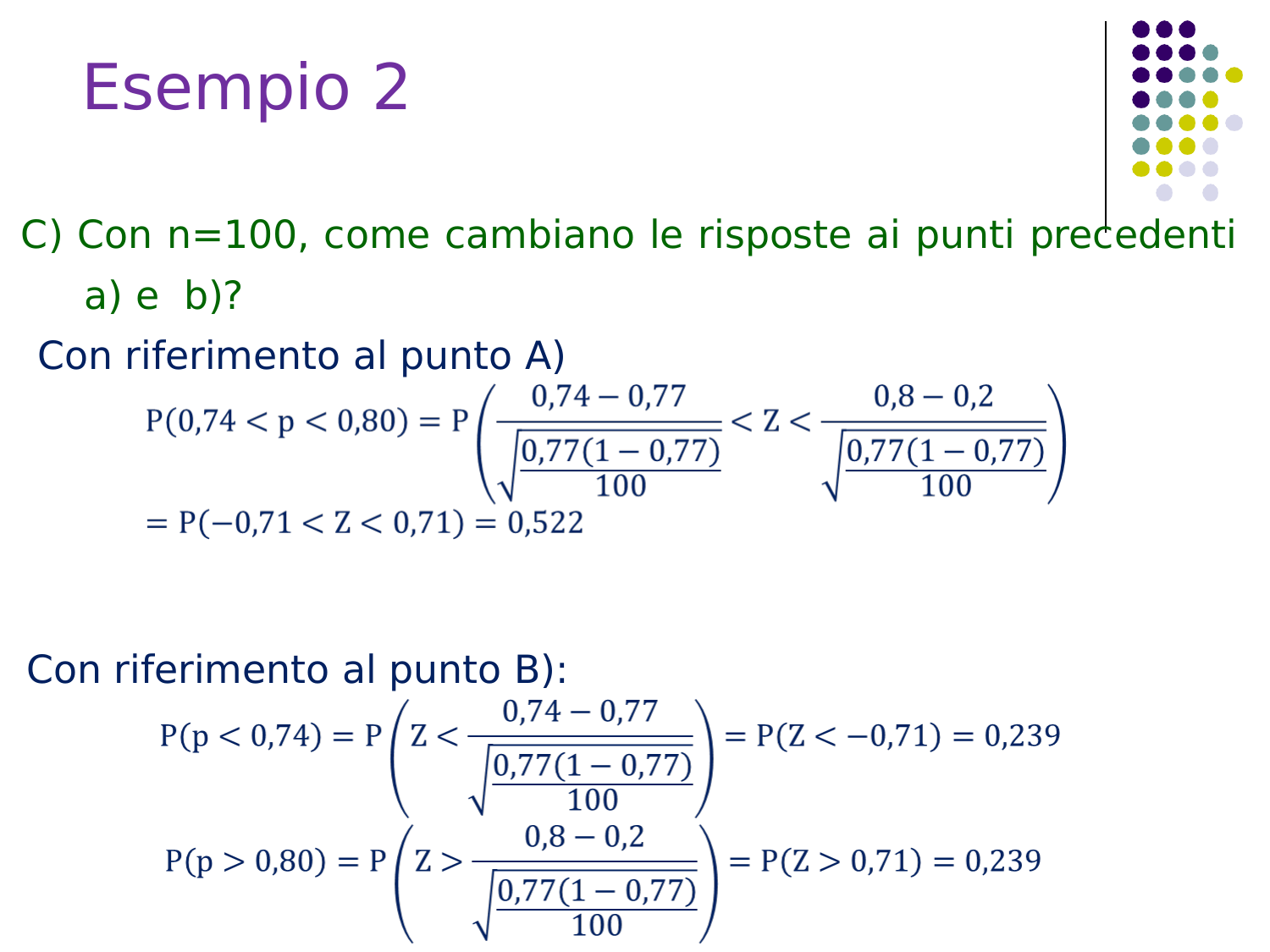

Esempio 2
C) Con n=100, come cambiano le risposte ai punti precedenti a) e  b)?
Con riferimento al punto A)

Con riferimento al punto B):